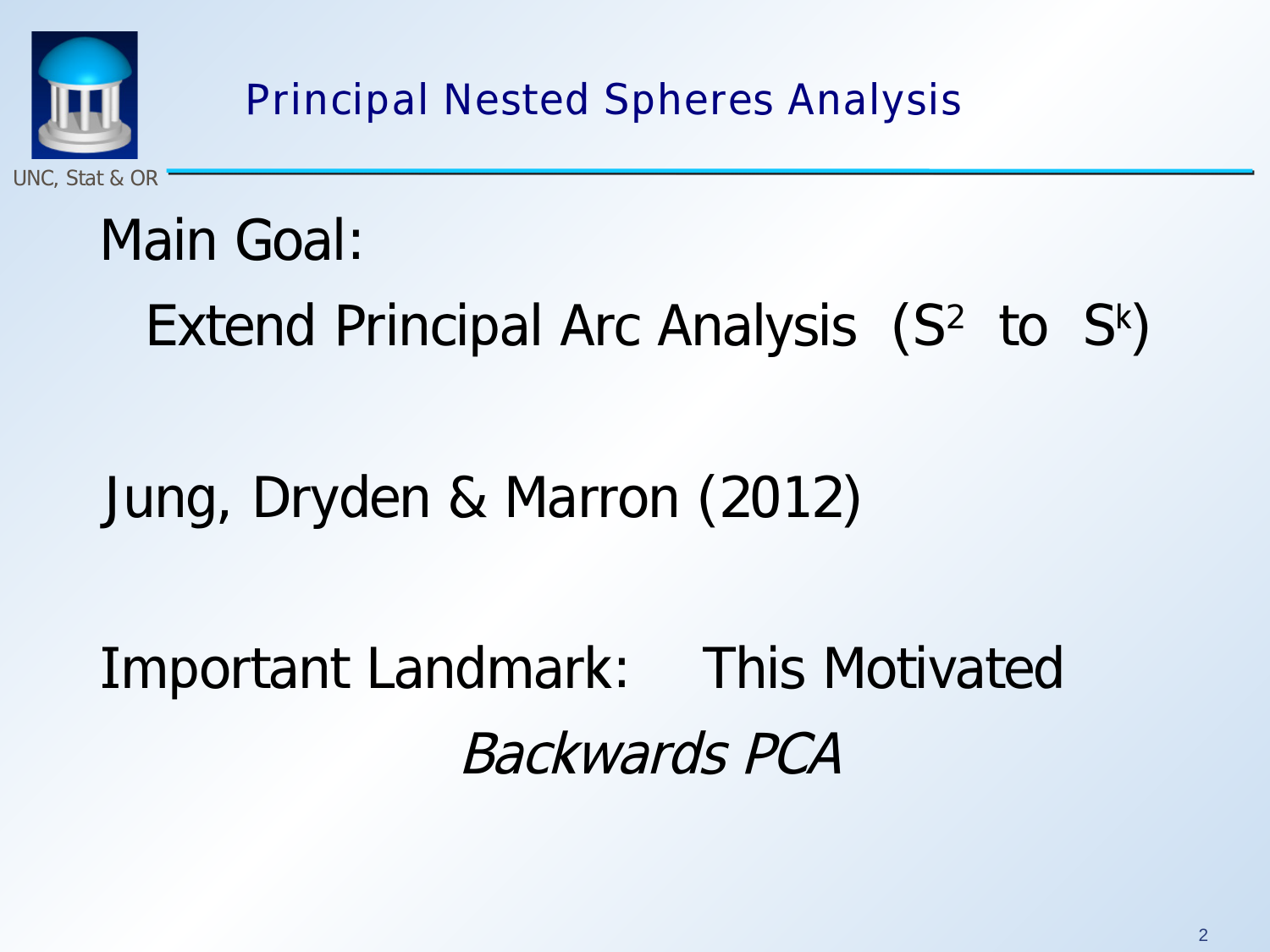

# Principal Nested Spheres Analysis
Main Goal:
Extend Principal Arc Analysis  (S2  to  Sk)

Jung, Dryden & Marron (2012)

Important Landmark:    This Motivated
Backwards PCA